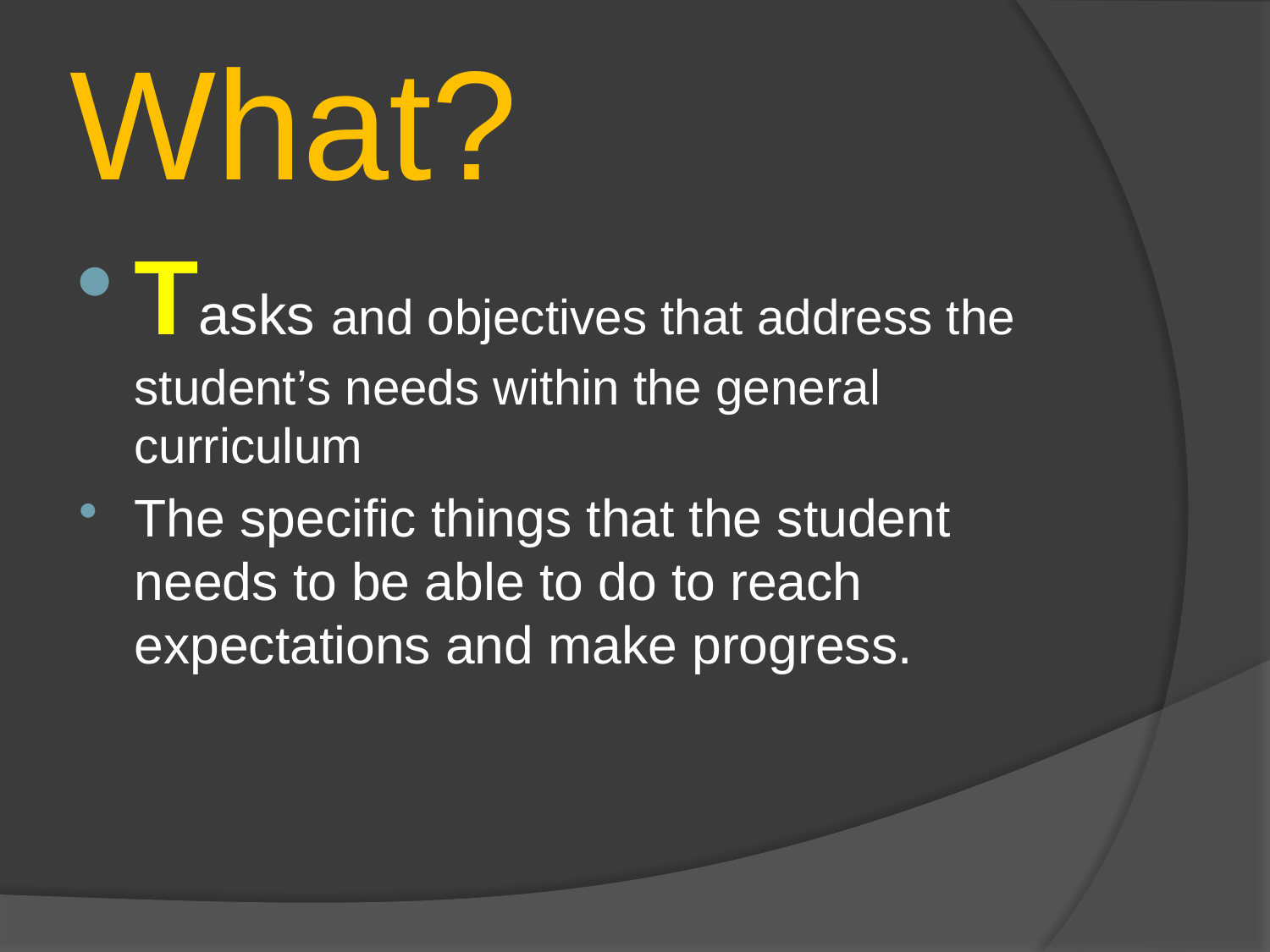

# What?
Tasks and objectives that address the student’s needs within the general curriculum
The specific things that the student needs to be able to do to reach expectations and make progress.